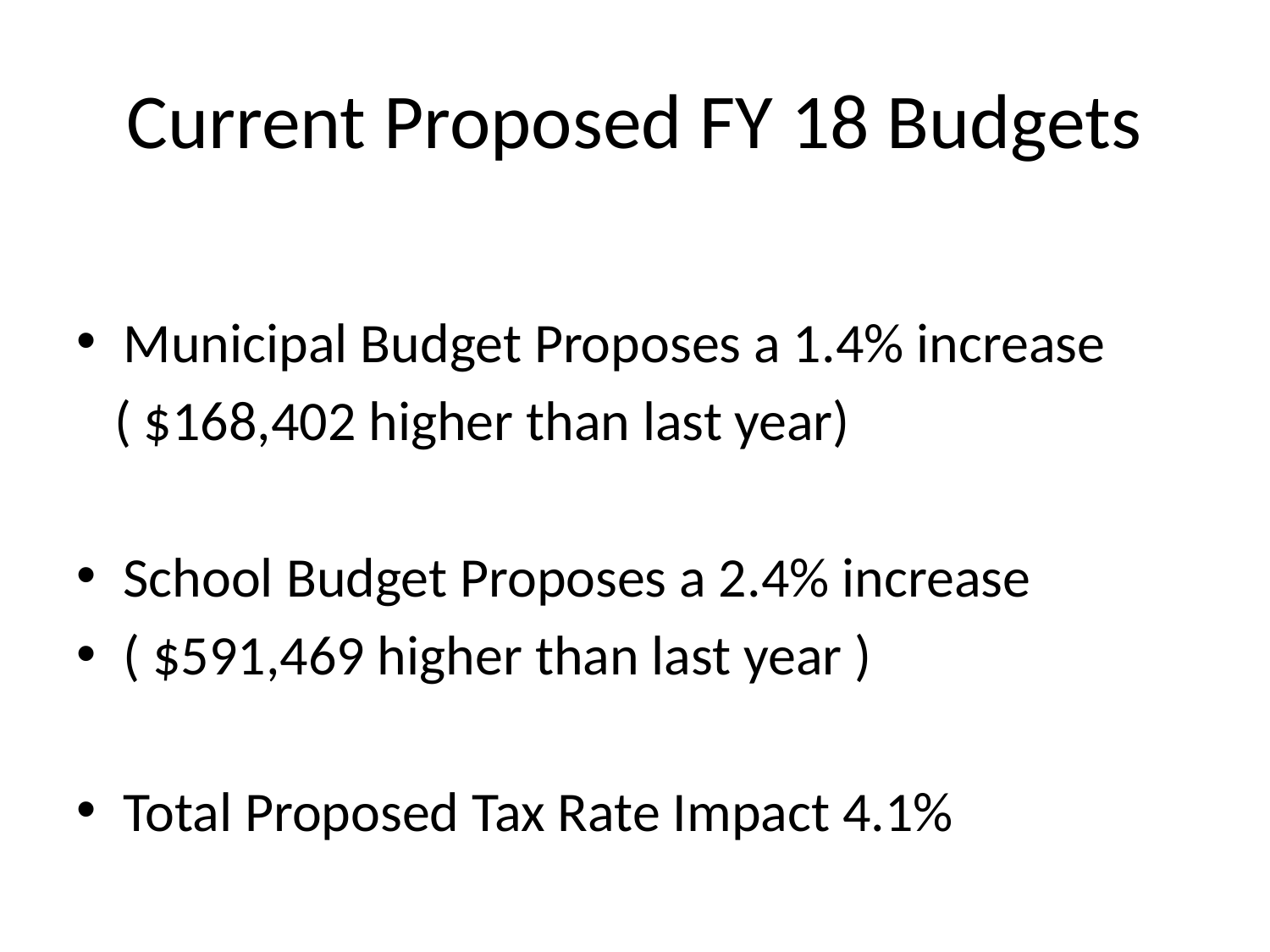

# Current Proposed FY 18 Budgets

Municipal Budget Proposes a 1.4% increase
   ( $168,402 higher than last year)

School Budget Proposes a 2.4% increase
( $591,469 higher than last year )

Total Proposed Tax Rate Impact 4.1%